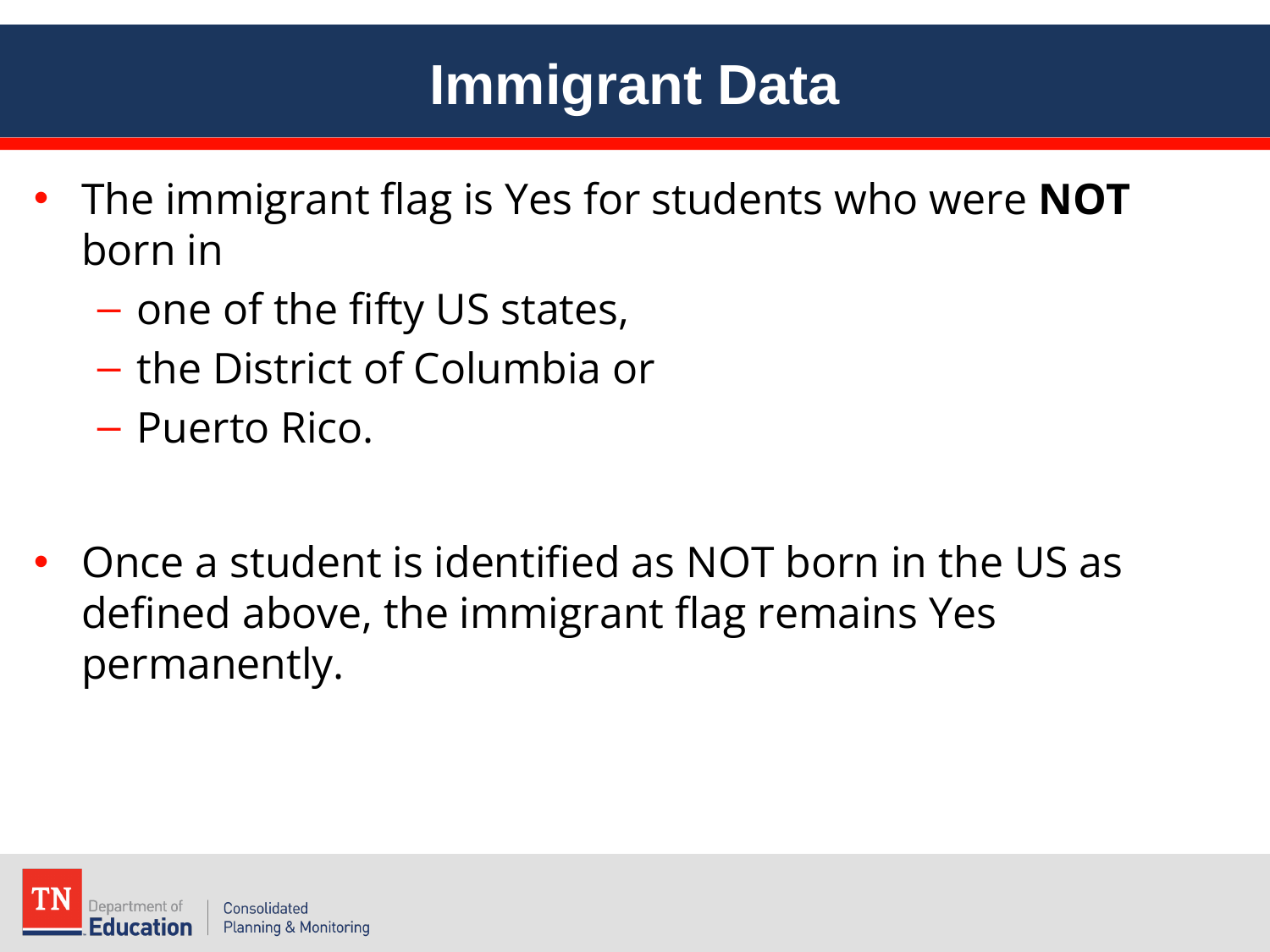

# Immigrant Data
The immigrant flag is Yes for students who were NOT born in
one of the fifty US states,
the District of Columbia or
Puerto Rico.

Once a student is identified as NOT born in the US as defined above, the immigrant flag remains Yes permanently.